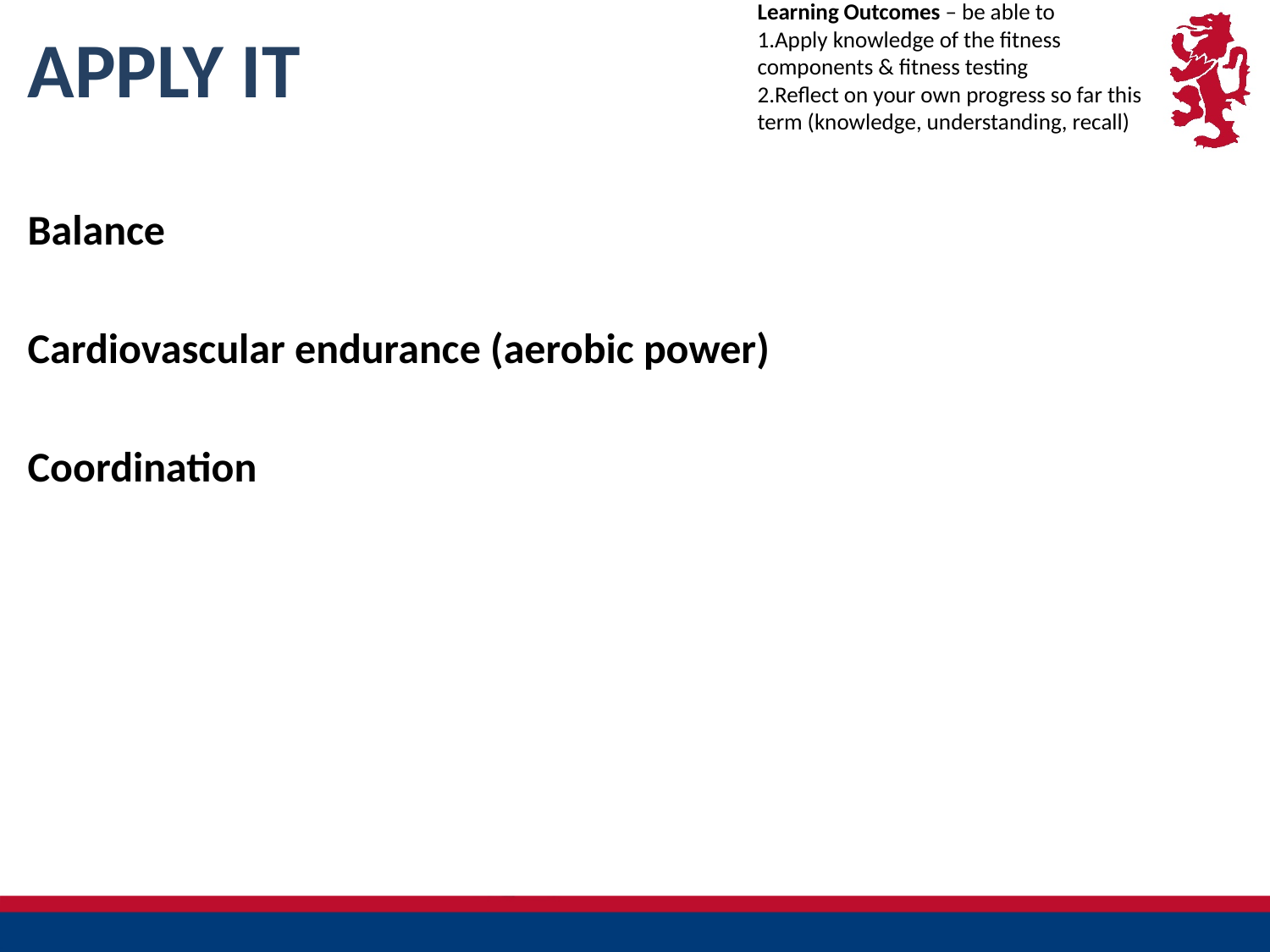

Learning Outcomes – be able to
Apply knowledge of the fitness components & fitness testing
Reflect on your own progress so far this term (knowledge, understanding, recall)
# APPLY IT
Balance

Cardiovascular endurance (aerobic power)

Coordination